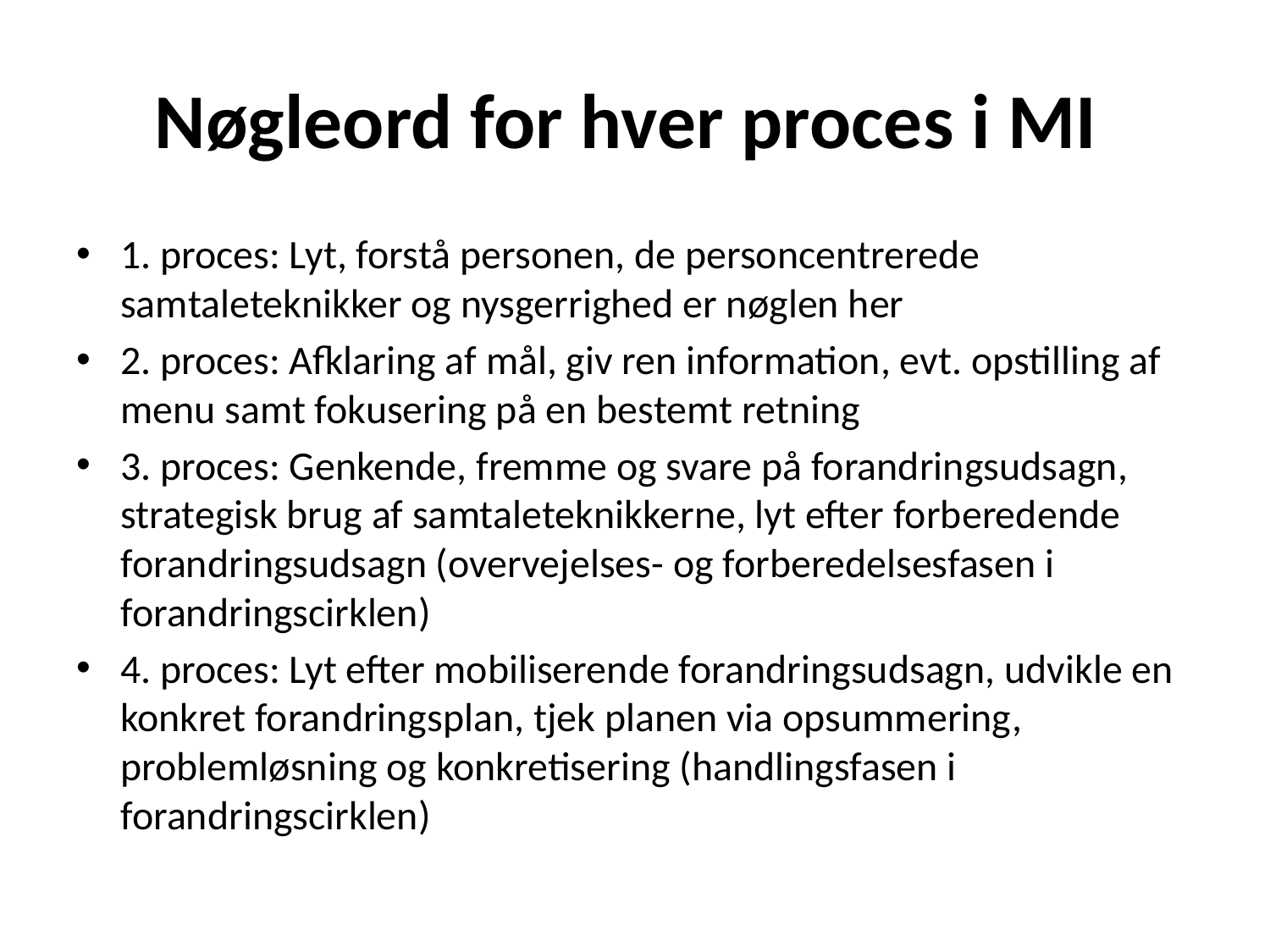

# Nøgleord for hver proces i MI
1. proces: Lyt, forstå personen, de personcentrerede samtaleteknikker og nysgerrighed er nøglen her
2. proces: Afklaring af mål, giv ren information, evt. opstilling af menu samt fokusering på en bestemt retning
3. proces: Genkende, fremme og svare på forandringsudsagn, strategisk brug af samtaleteknikkerne, lyt efter forberedende forandringsudsagn (overvejelses- og forberedelsesfasen i forandringscirklen)
4. proces: Lyt efter mobiliserende forandringsudsagn, udvikle en konkret forandringsplan, tjek planen via opsummering, problemløsning og konkretisering (handlingsfasen i forandringscirklen)